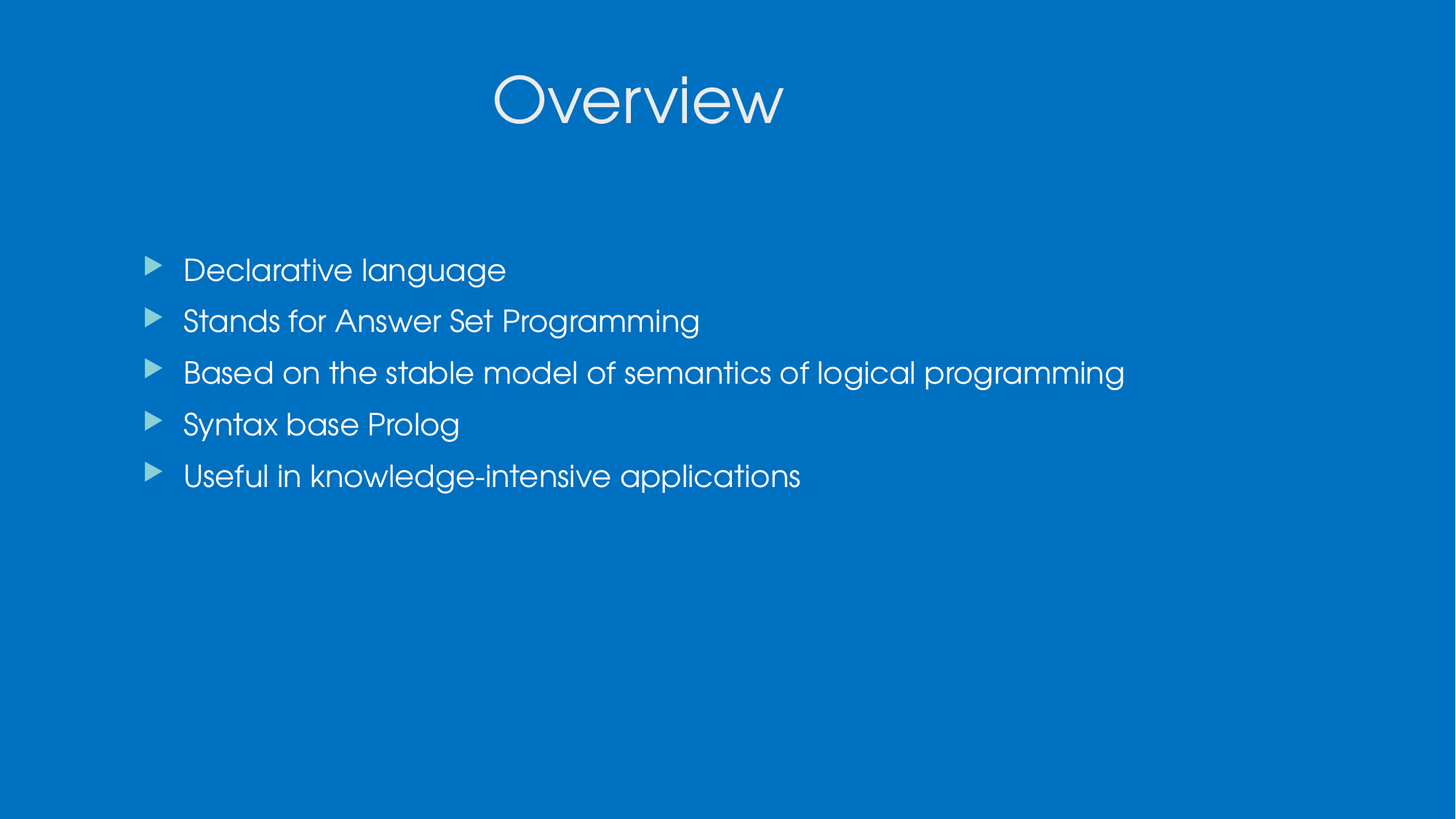

# Overview
Declarative language
Stands for Answer Set Programming
Based on the stable model of semantics of logical programming
Syntax base Prolog
Useful in knowledge-intensive applications